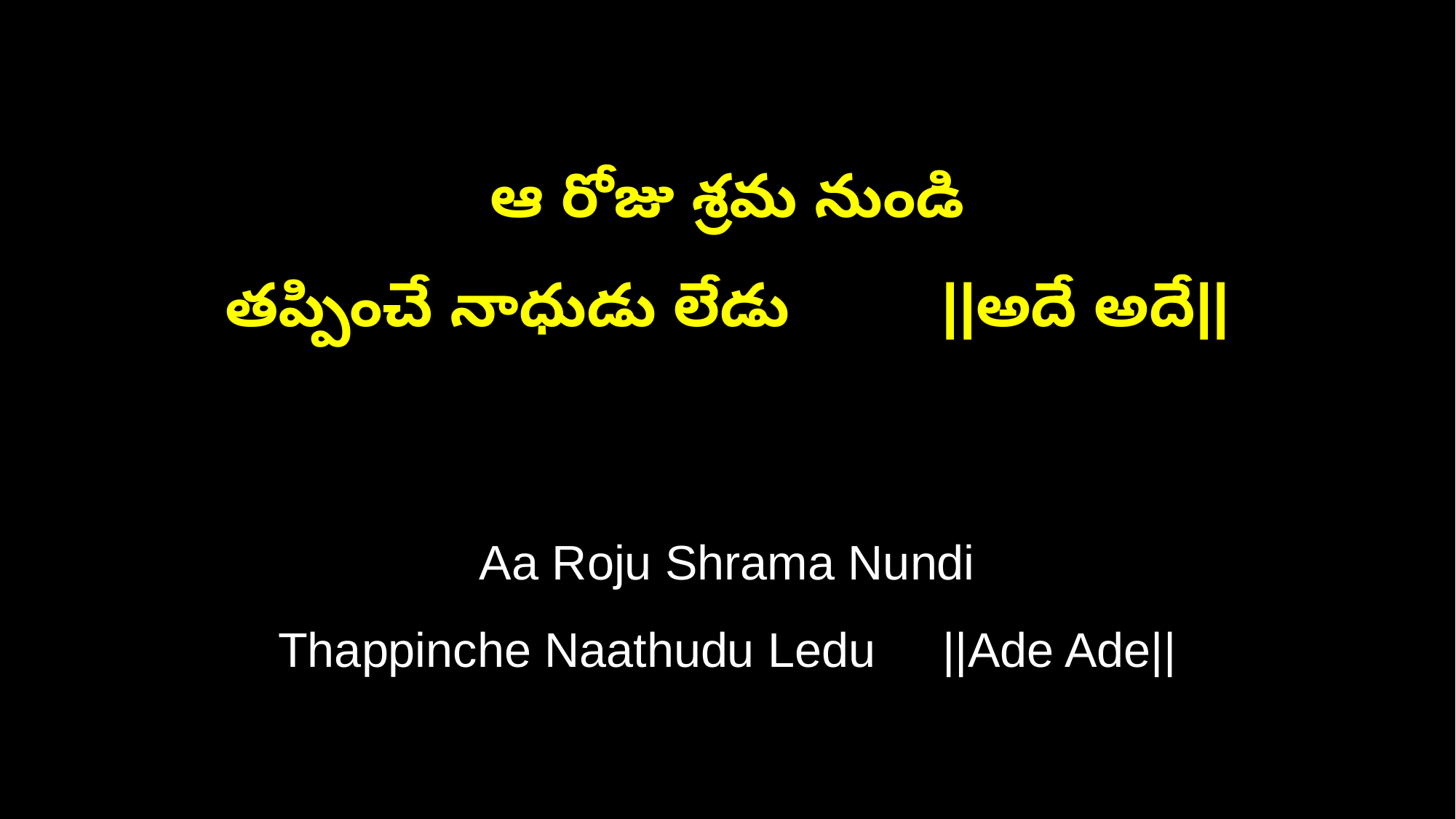

ఆ రోజు శ్రమ నుండి
తప్పించే నాధుడు లేడు         ||అదే అదే||
Aa Roju Shrama Nundi
Thappinche Naathudu Ledu     ||Ade Ade||